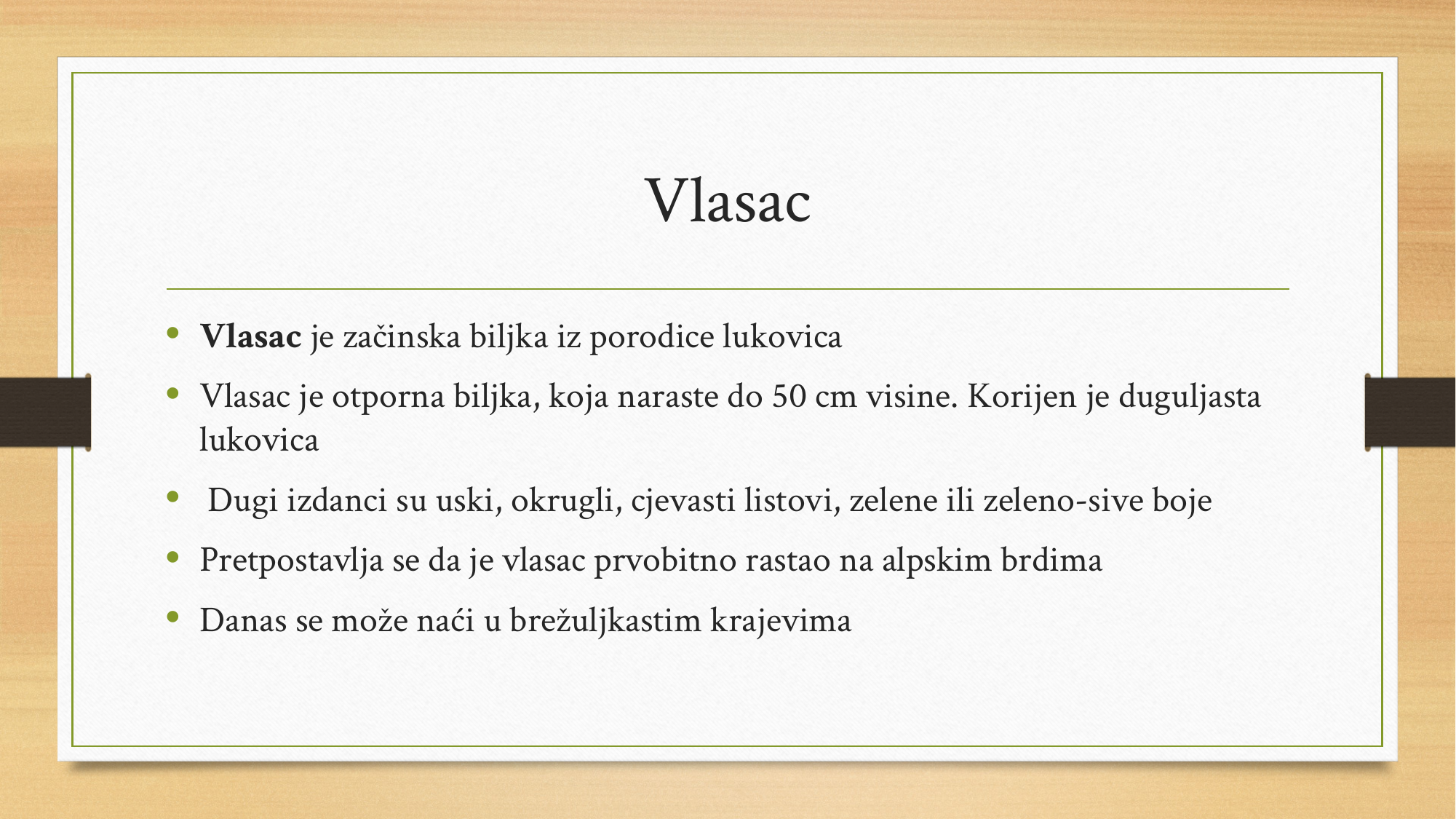

# Vlasac
Vlasac je začinska biljka iz porodice lukovica
Vlasac je otporna biljka, koja naraste do 50 cm visine. Korijen je duguljasta lukovica
 Dugi izdanci su uski, okrugli, cjevasti listovi, zelene ili zeleno-sive boje
Pretpostavlja se da je vlasac prvobitno rastao na alpskim brdima
Danas se može naći u brežuljkastim krajevima